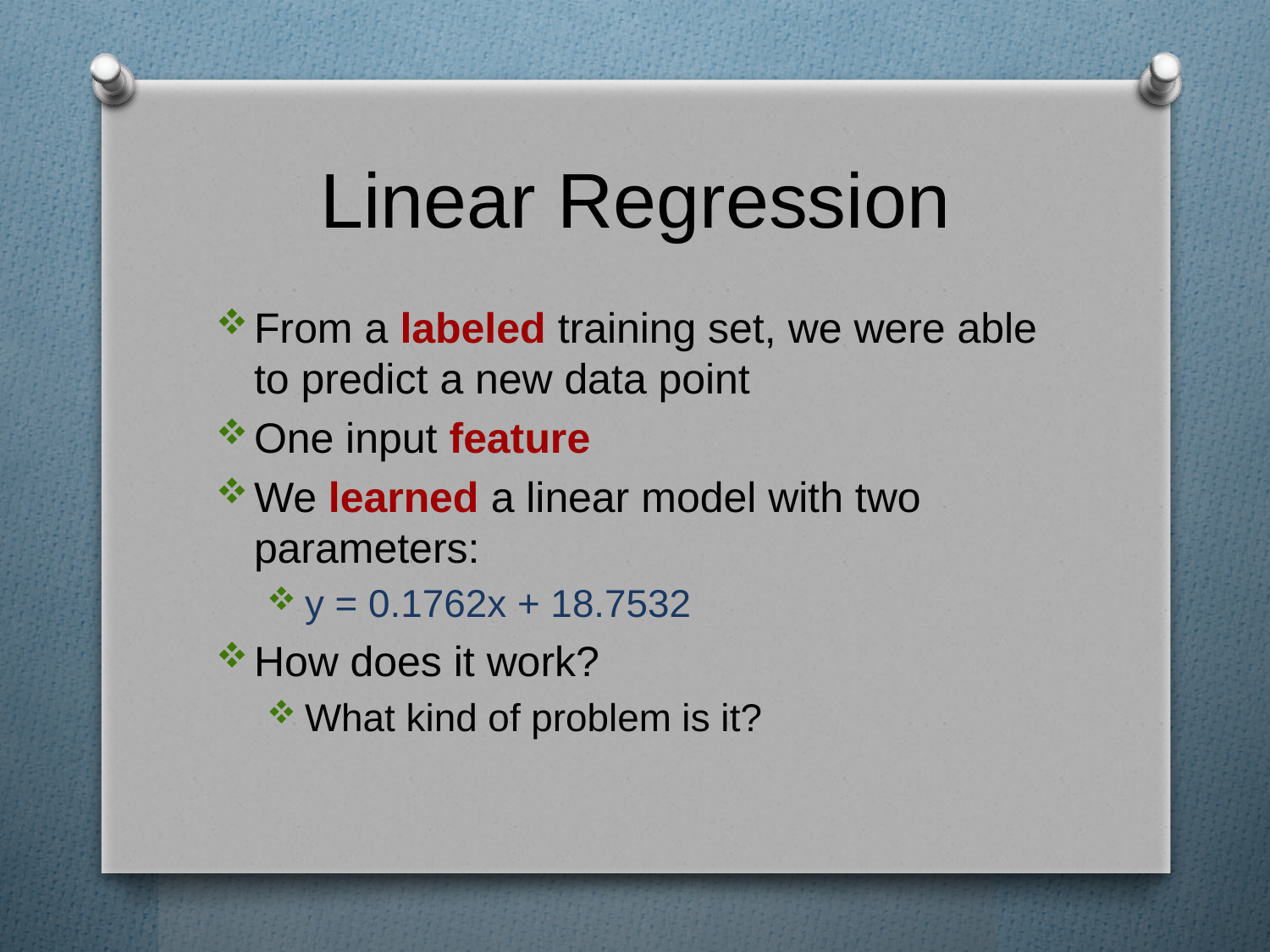

# Linear Regression
From a labeled training set, we were able to predict a new data point
One input feature
We learned a linear model with two parameters:
y = 0.1762x + 18.7532
How does it work?
What kind of problem is it?